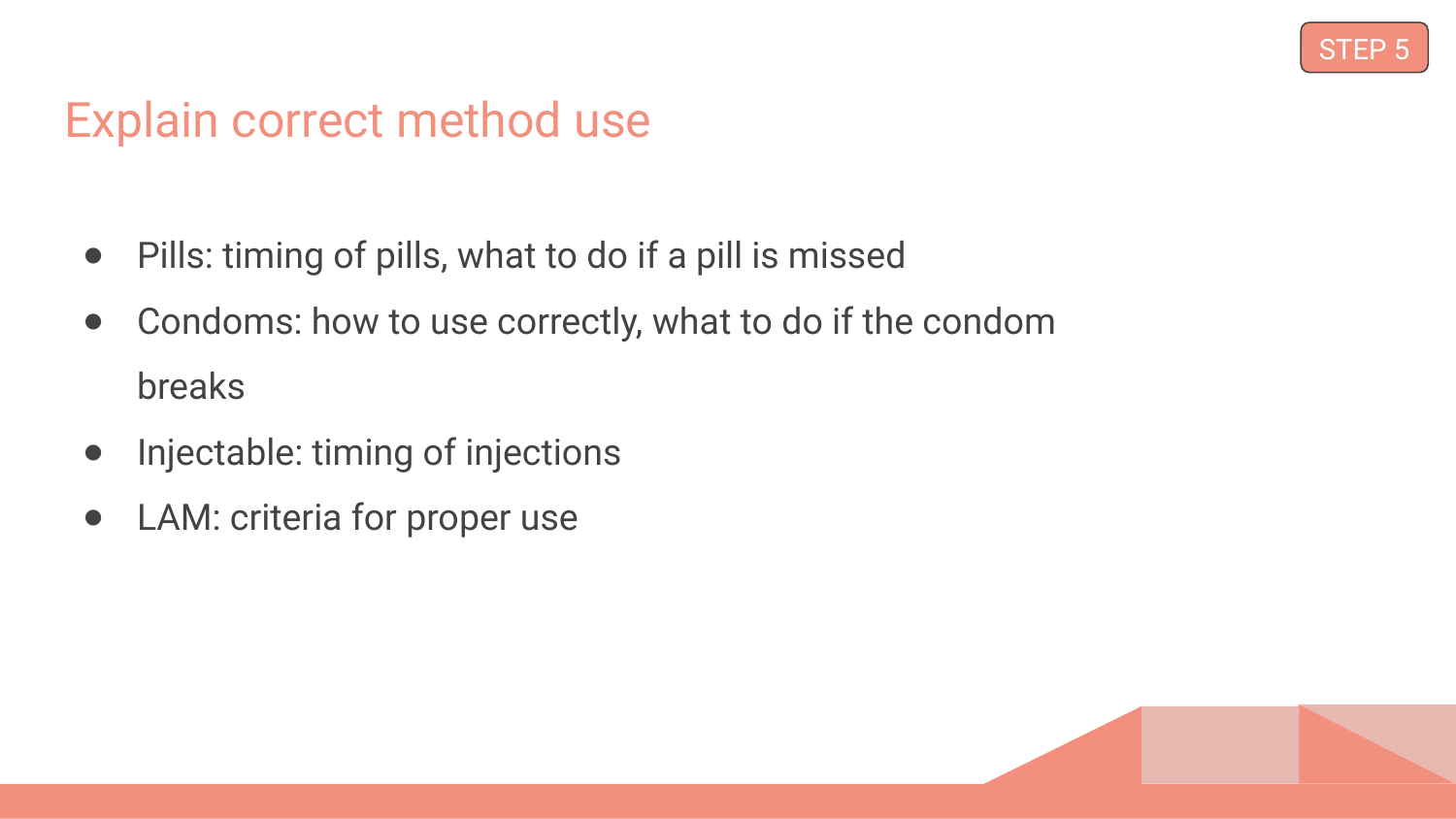

STEP 5

# Explain correct method use
Pills: timing of pills, what to do if a pill is missed
Condoms: how to use correctly, what to do if the condom breaks
Injectable: timing of injections
LAM: criteria for proper use